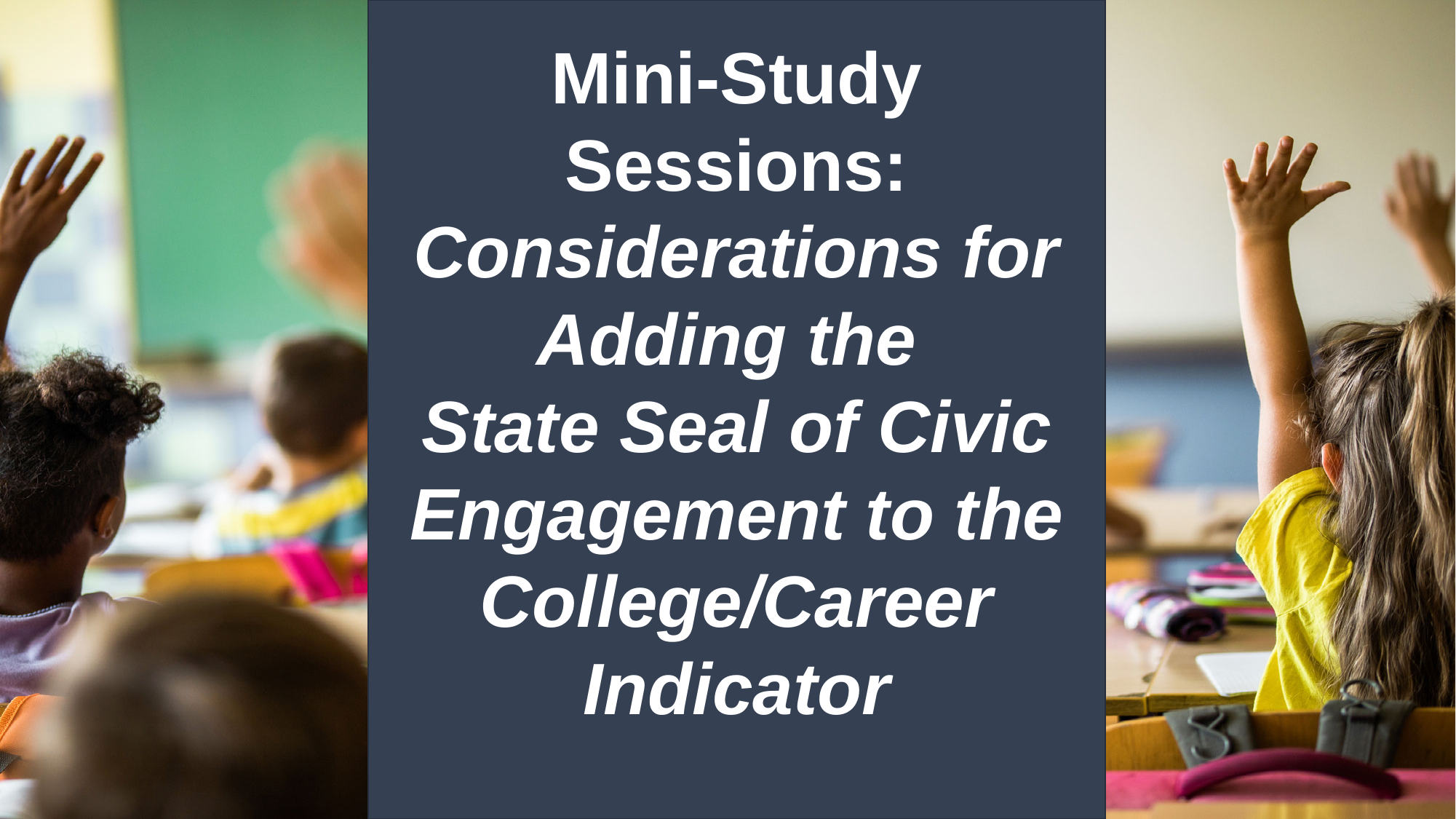

# Mini-Study Sessions: Considerations for Adding the State Seal of Civic Engagement to the College/Career Indicator